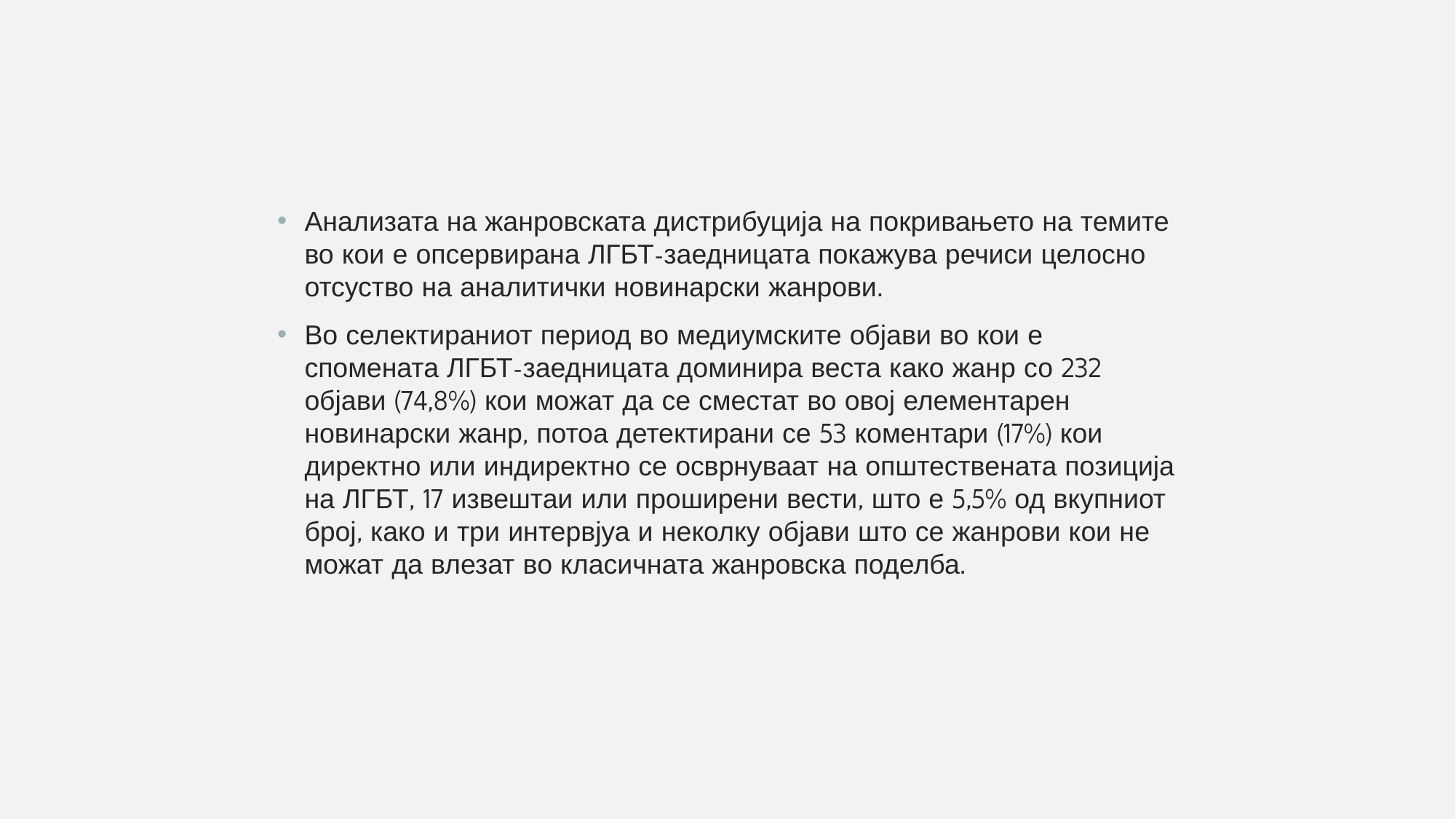

Анализата на жанровската дистрибуција на покривањето на темите во кои е опсервирана ЛГБТ-заедницата покажува речиси целосно отсуство на аналитички новинарски жанрови.
Во селектираниот период во медиумските објави во кои е спомената ЛГБТ-заедницата доминира веста како жанр со 232 објави (74,8%) кои можат да се сместат во овој елементарен новинарски жанр, потоа детектирани се 53 коментари (17%) кои директно или индиректно се осврнуваат на општествената позиција на ЛГБТ, 17 извештаи или проширени вести, што е 5,5% од вкупниот број, како и три интервјуа и неколку објави што се жанрови кои не можат да влезат во класичната жанровска поделба.